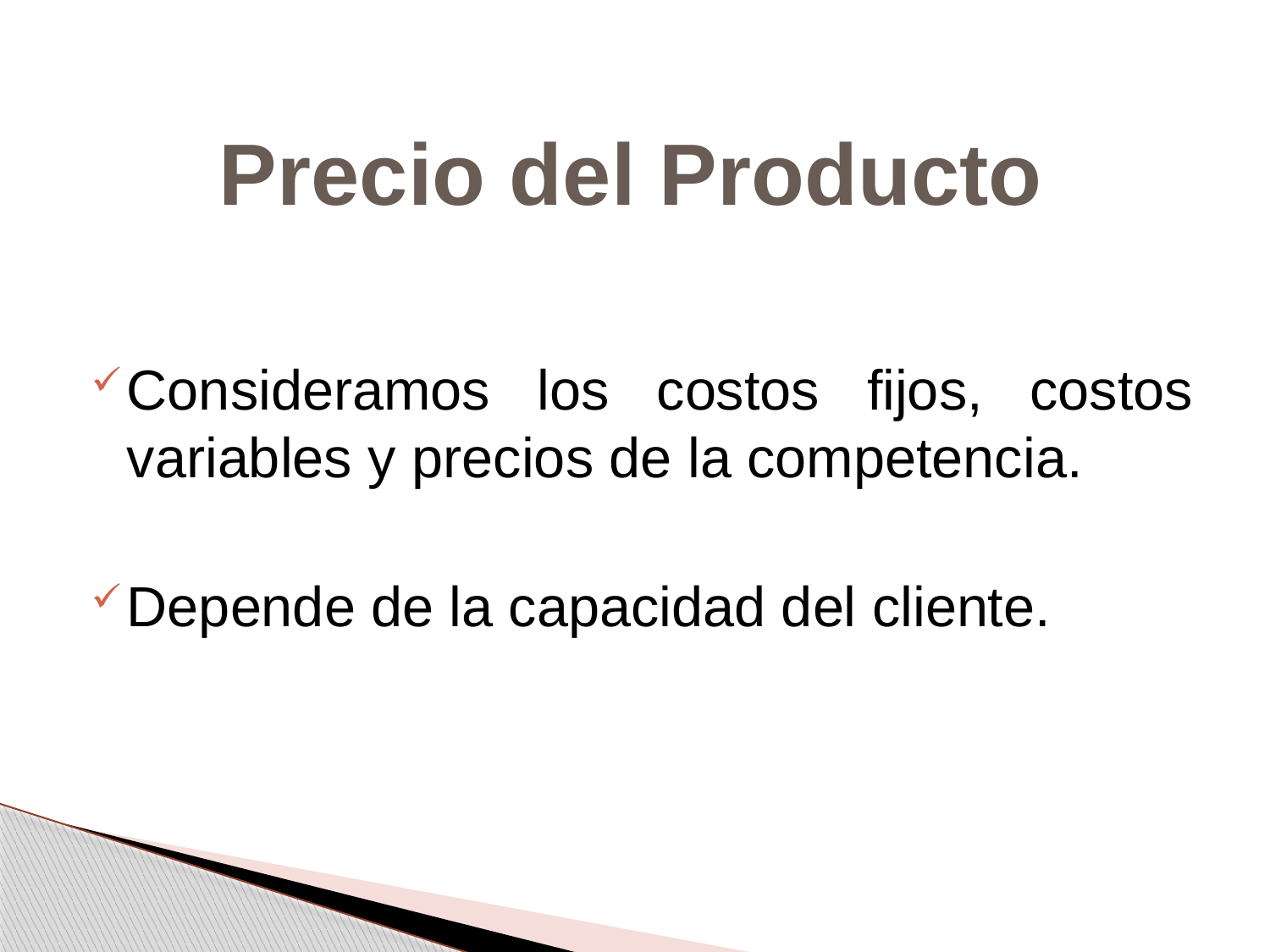

Precio del Producto
Consideramos los costos fijos, costos variables y precios de la competencia.

Depende de la capacidad del cliente.